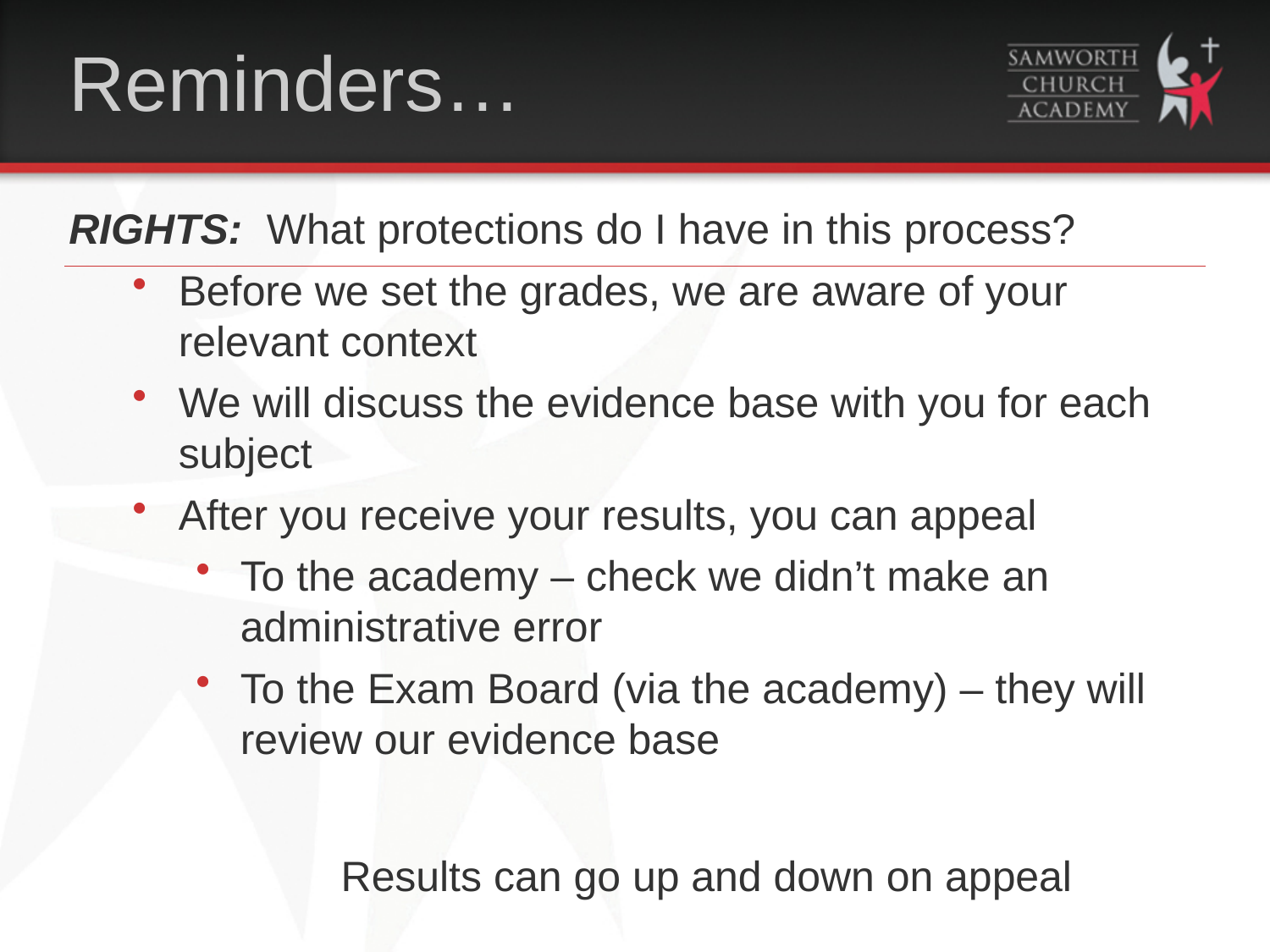

# Reminders…

RIGHTS:  What protections do I have in this process?
Before we set the grades, we are aware of your relevant context
We will discuss the evidence base with you for each subject
After you receive your results, you can appeal
To the academy – check we didn’t make an administrative error
To the Exam Board (via the academy) – they will review our evidence base

Results can go up and down on appeal